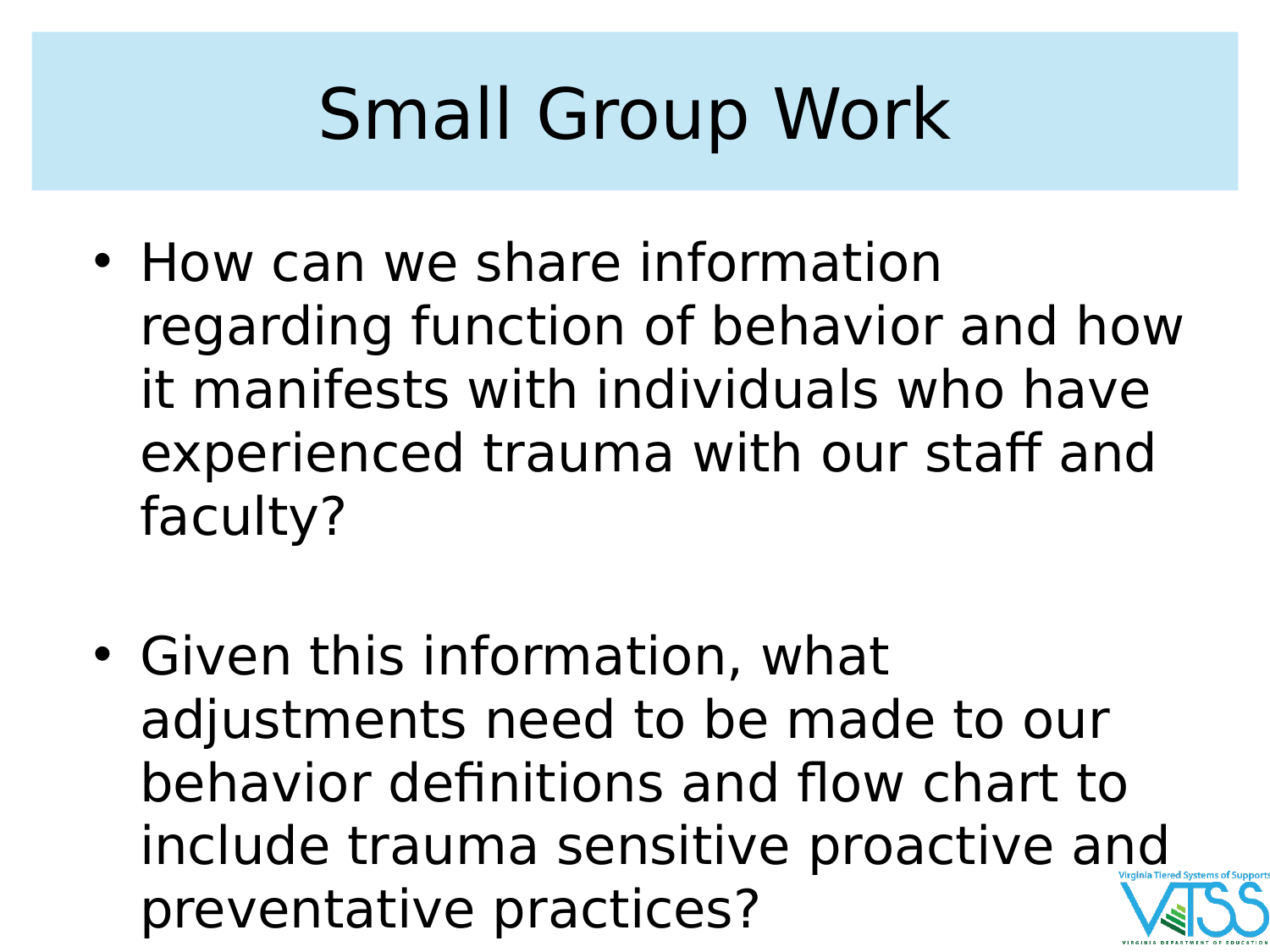

# Small Group Work
How can we share information regarding function of behavior and how it manifests with individuals who have experienced trauma with our staff and faculty?

Given this information, what adjustments need to be made to our behavior definitions and flow chart to include trauma sensitive proactive and preventative practices?